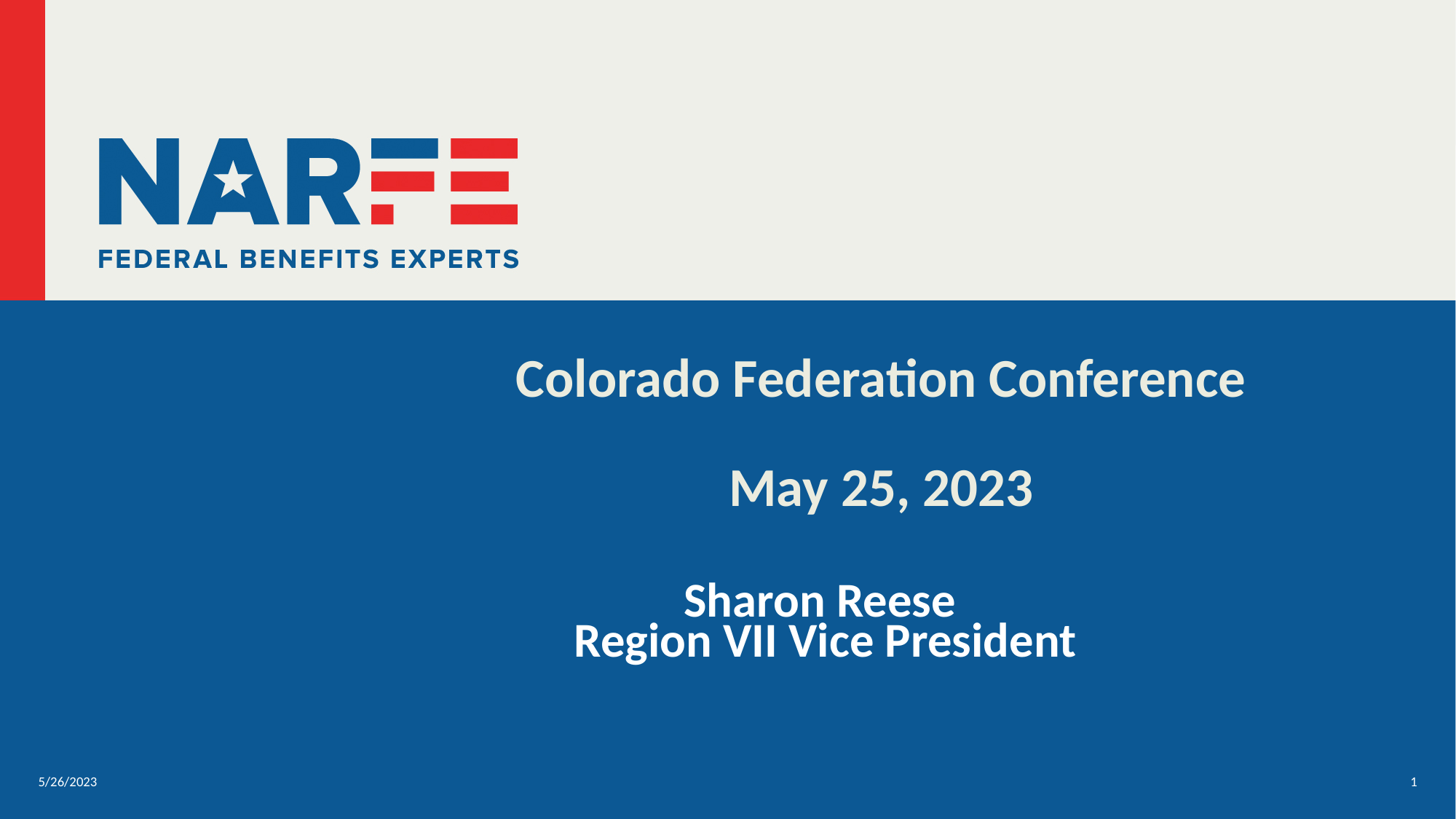

# Colorado Federation Conference May 25, 2023
Sharon Reese
Region VII Vice President

5/26/2023
1